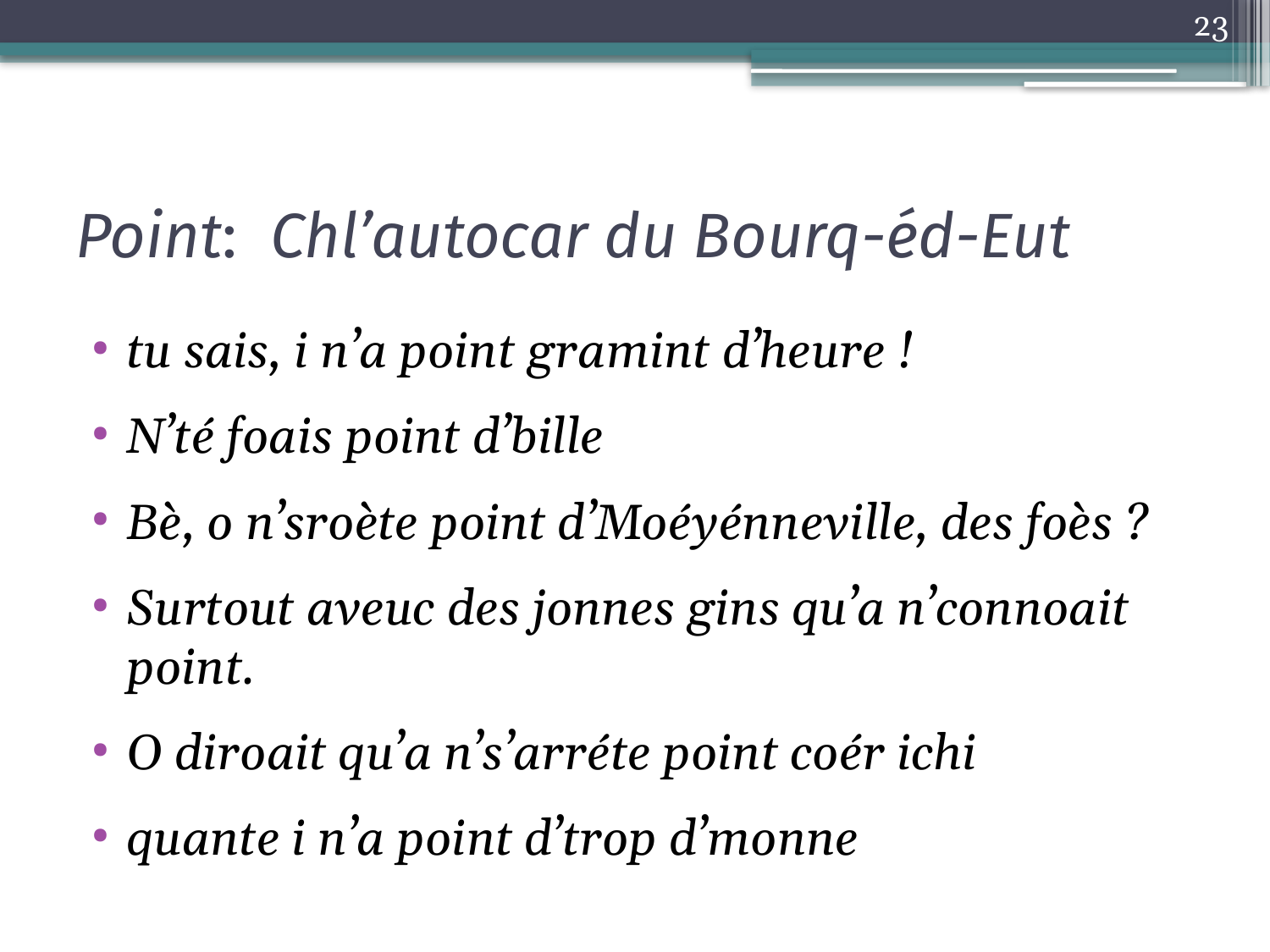

23
# Point:  Chl’autocar du Bourq-éd-Eut
tu sais, i n’a point gramint d’heure !
N’té foais point d’bille
Bè, o n’sroète point d’Moéyénneville, des foès ?
Surtout aveuc des jonnes gins qu’a n’connoait point.
O diroait qu’a n’s’arréte point coér ichi
quante i n’a point d’trop d’monne